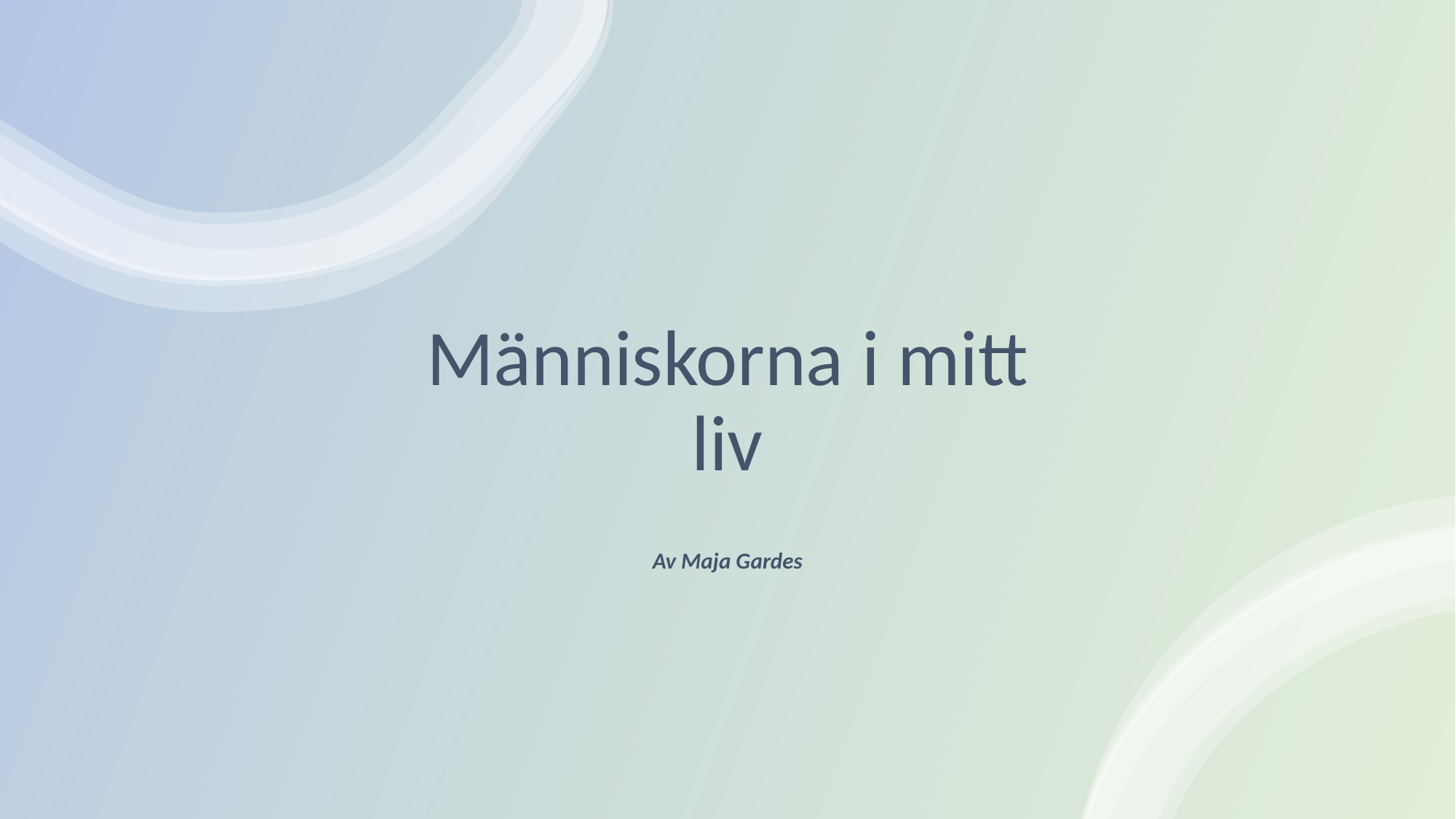

# Människorna i mitt liv

Av Maja Gardes